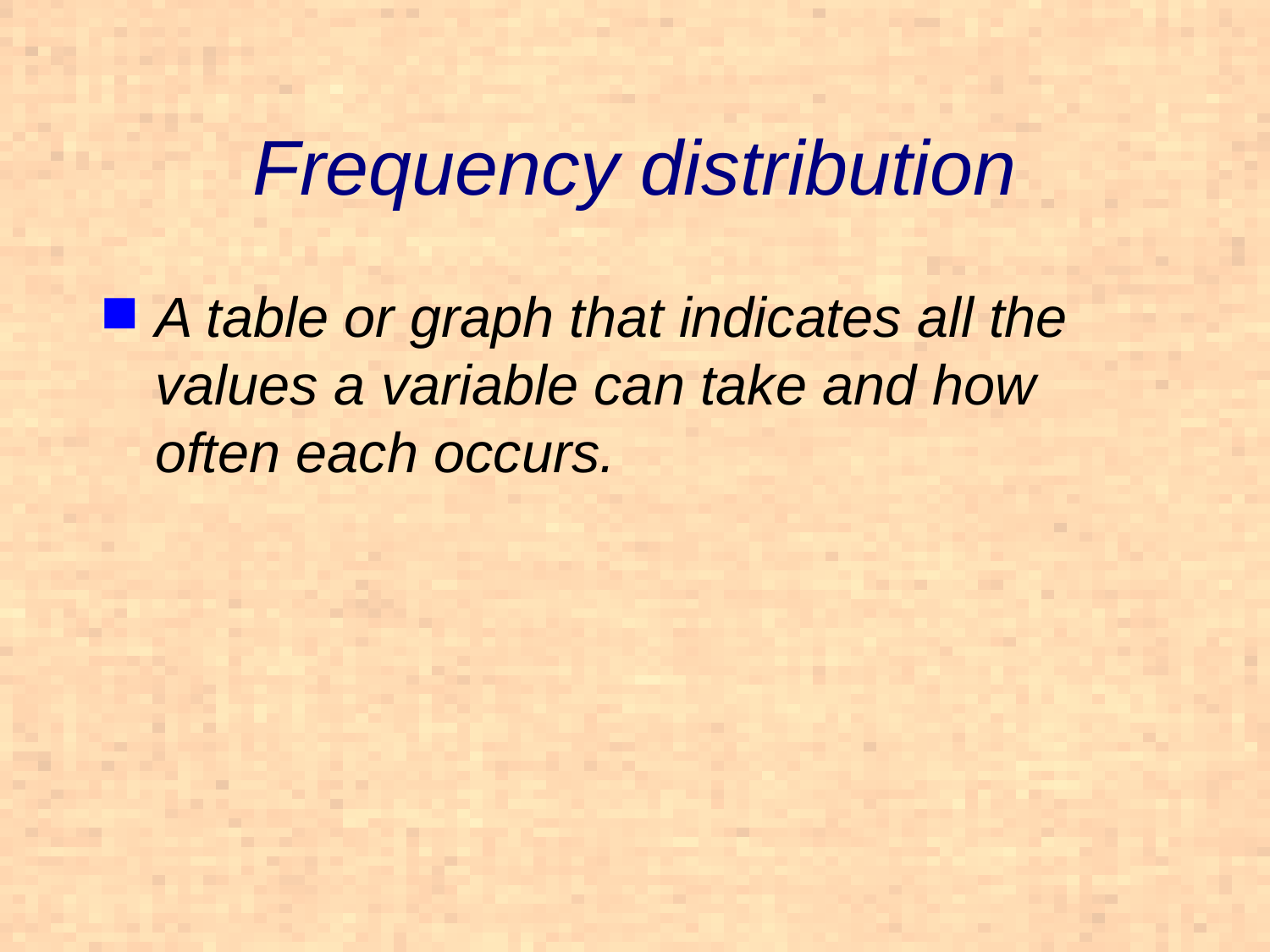

# Frequency distribution
A table or graph that indicates all the values a variable can take and how often each occurs.